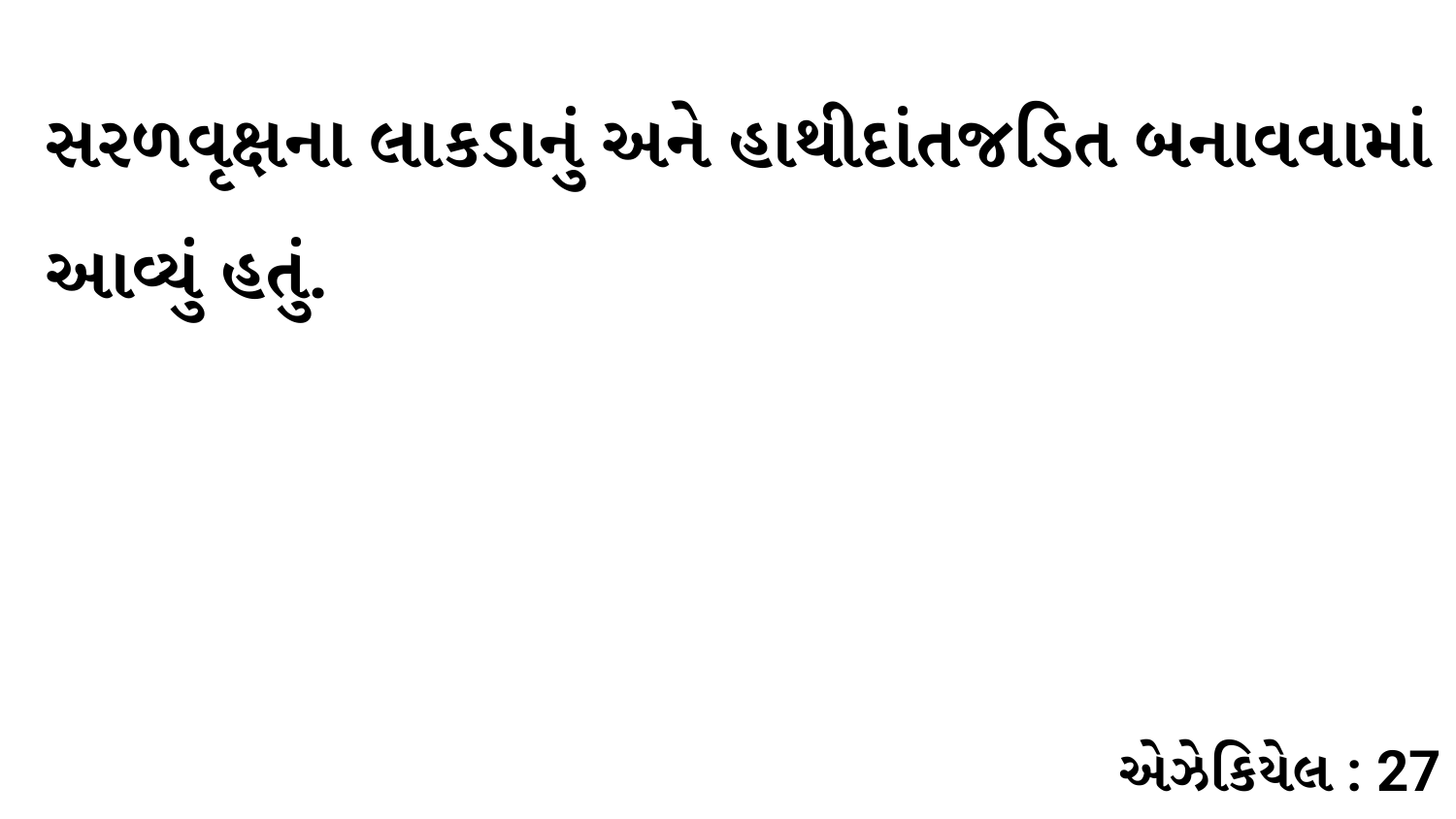

સરળવૃક્ષના લાકડાનું અને હાથીદાંતજડિત બનાવવામાં આવ્યું હતું.
એઝેકિયેલ : 27